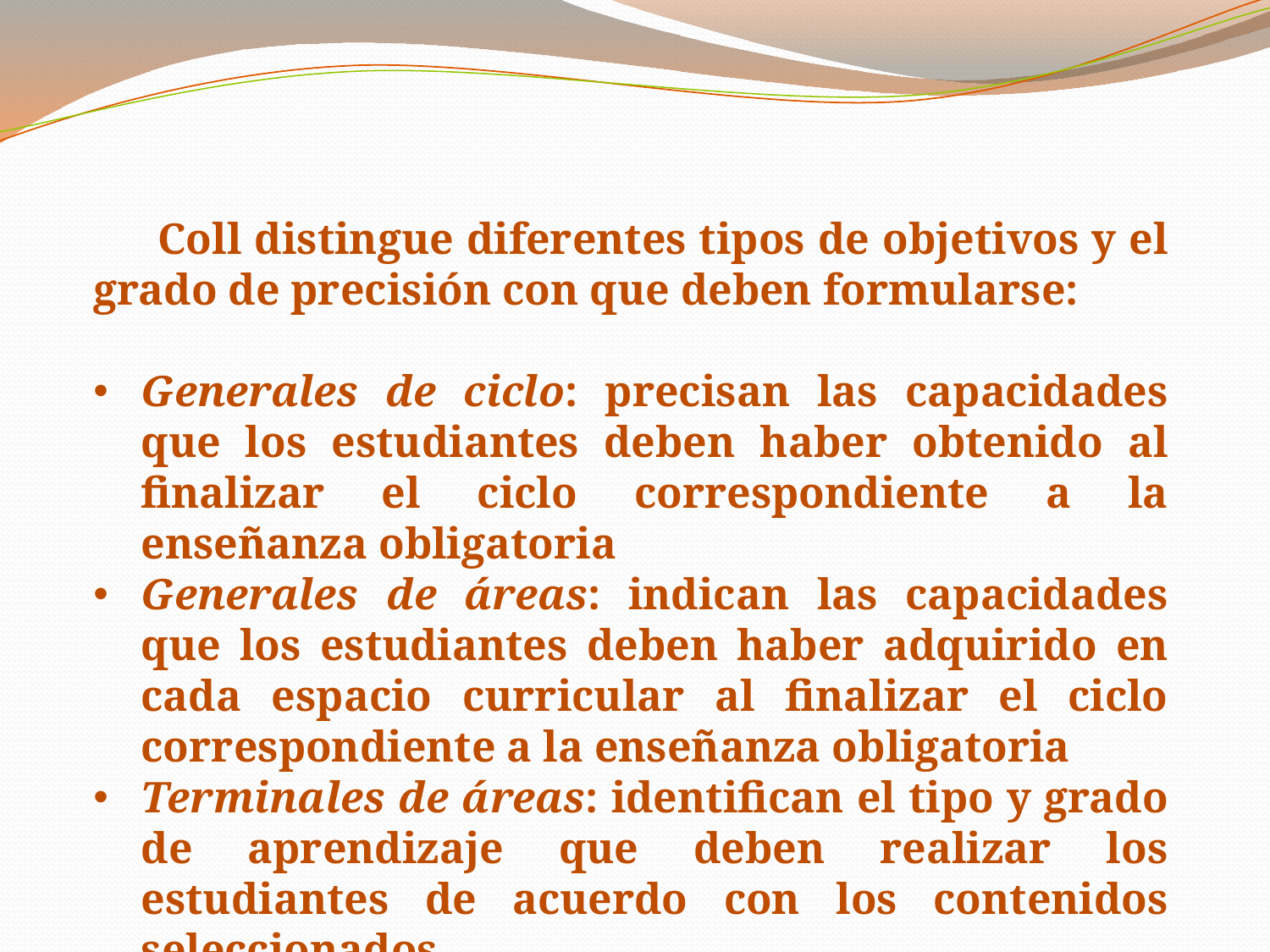

Coll distingue diferentes tipos de objetivos y el grado de precisión con que deben formularse:

Generales de ciclo: precisan las capacidades que los estudiantes deben haber obtenido al finalizar el ciclo correspondiente a la enseñanza obligatoria
Generales de áreas: indican las capacidades que los estudiantes deben haber adquirido en cada espacio curricular al finalizar el ciclo correspondiente a la enseñanza obligatoria
Terminales de áreas: identifican el tipo y grado de aprendizaje que deben realizar los estudiantes de acuerdo con los contenidos seleccionados